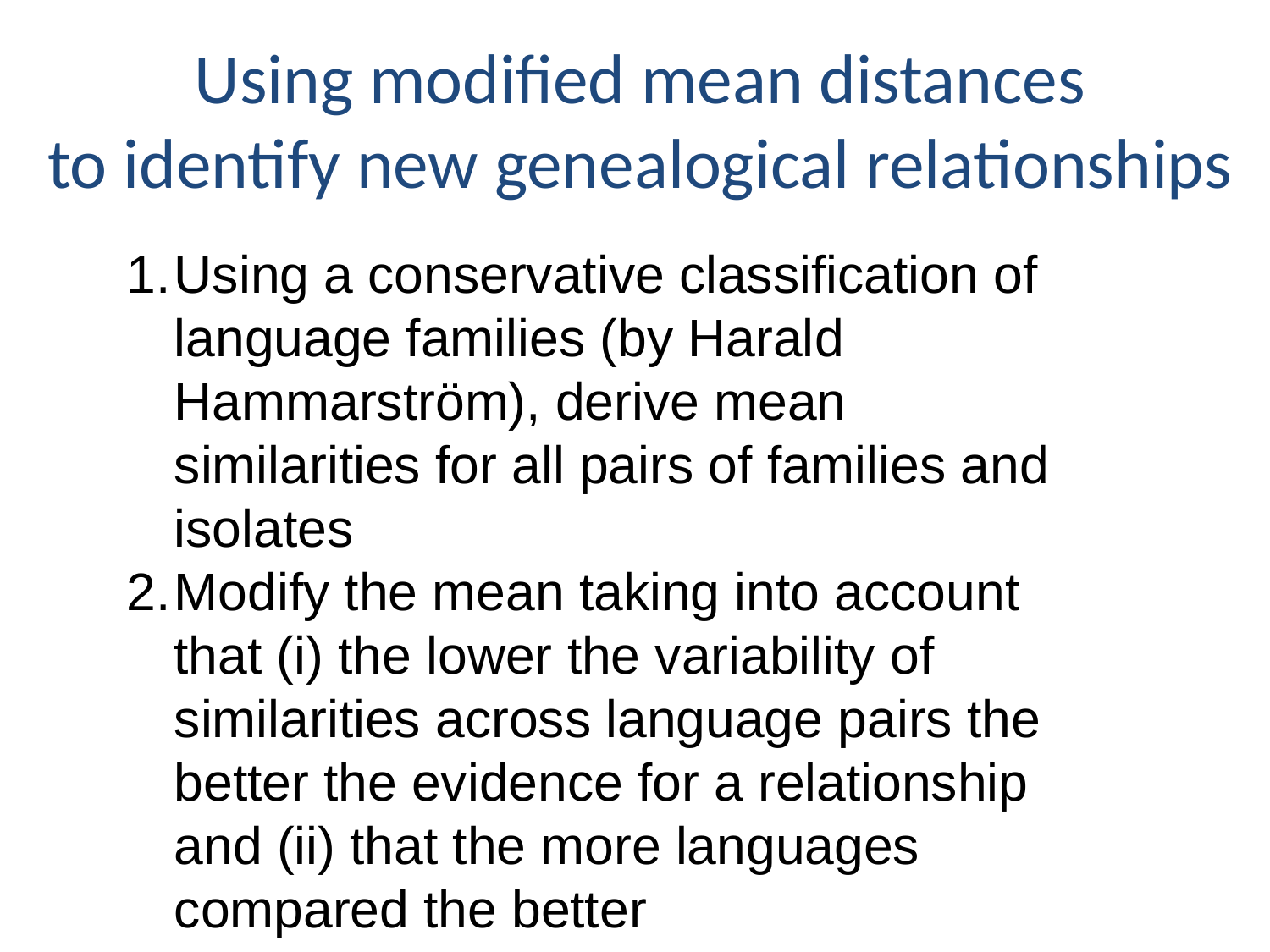

Using modified mean distances
to identify new genealogical relationships
Using a conservative classification of language families (by Harald Hammarström), derive mean similarities for all pairs of families and isolates
Modify the mean taking into account that (i) the lower the variability of similarities across language pairs the better the evidence for a relationship and (ii) that the more languages compared the better